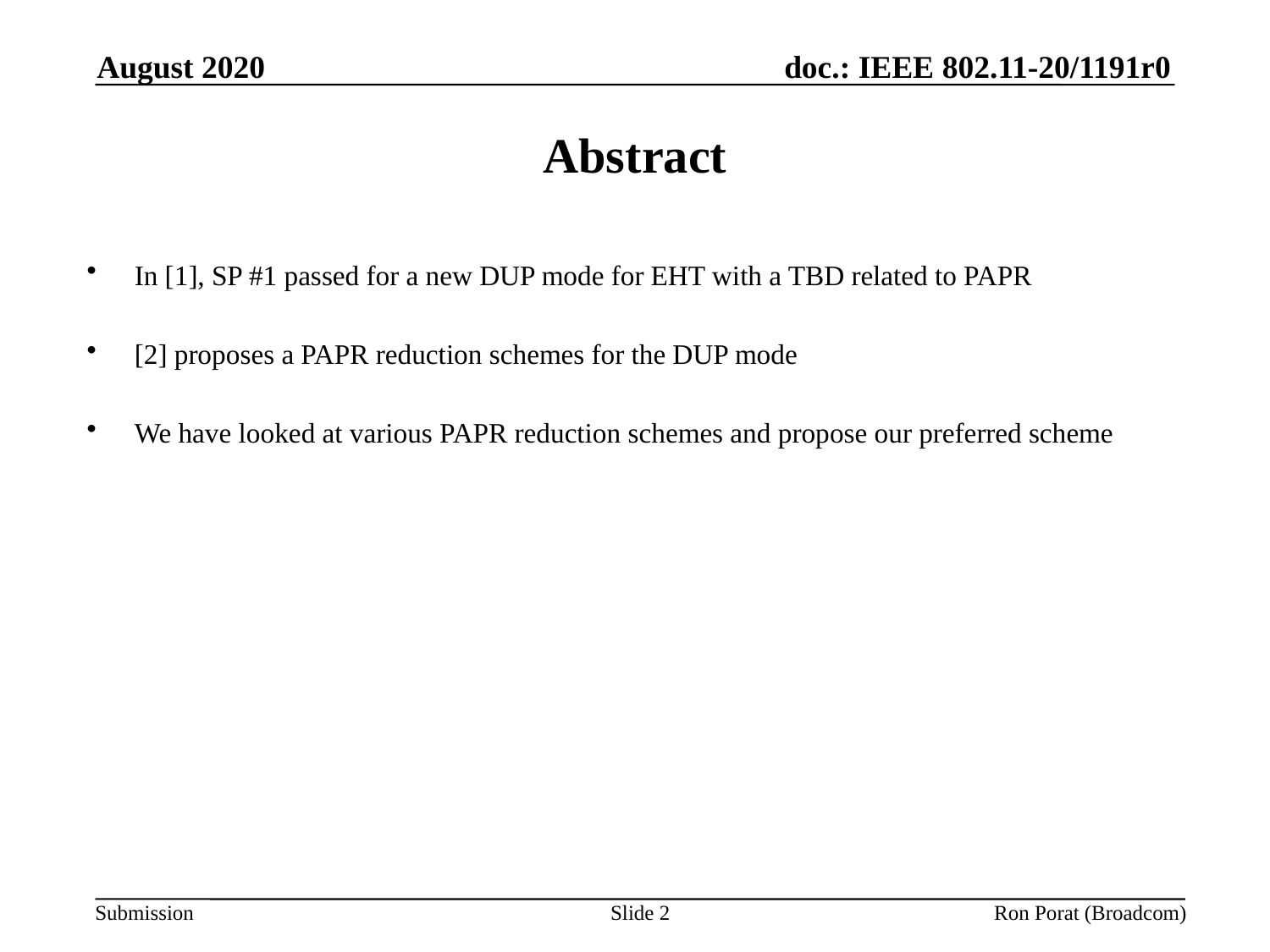

August 2020
# Abstract

In [1], SP #1 passed for a new DUP mode for EHT with a TBD related to PAPR

[2] proposes a PAPR reduction schemes for the DUP mode

We have looked at various PAPR reduction schemes and propose our preferred scheme
Slide 2
Ron Porat (Broadcom)